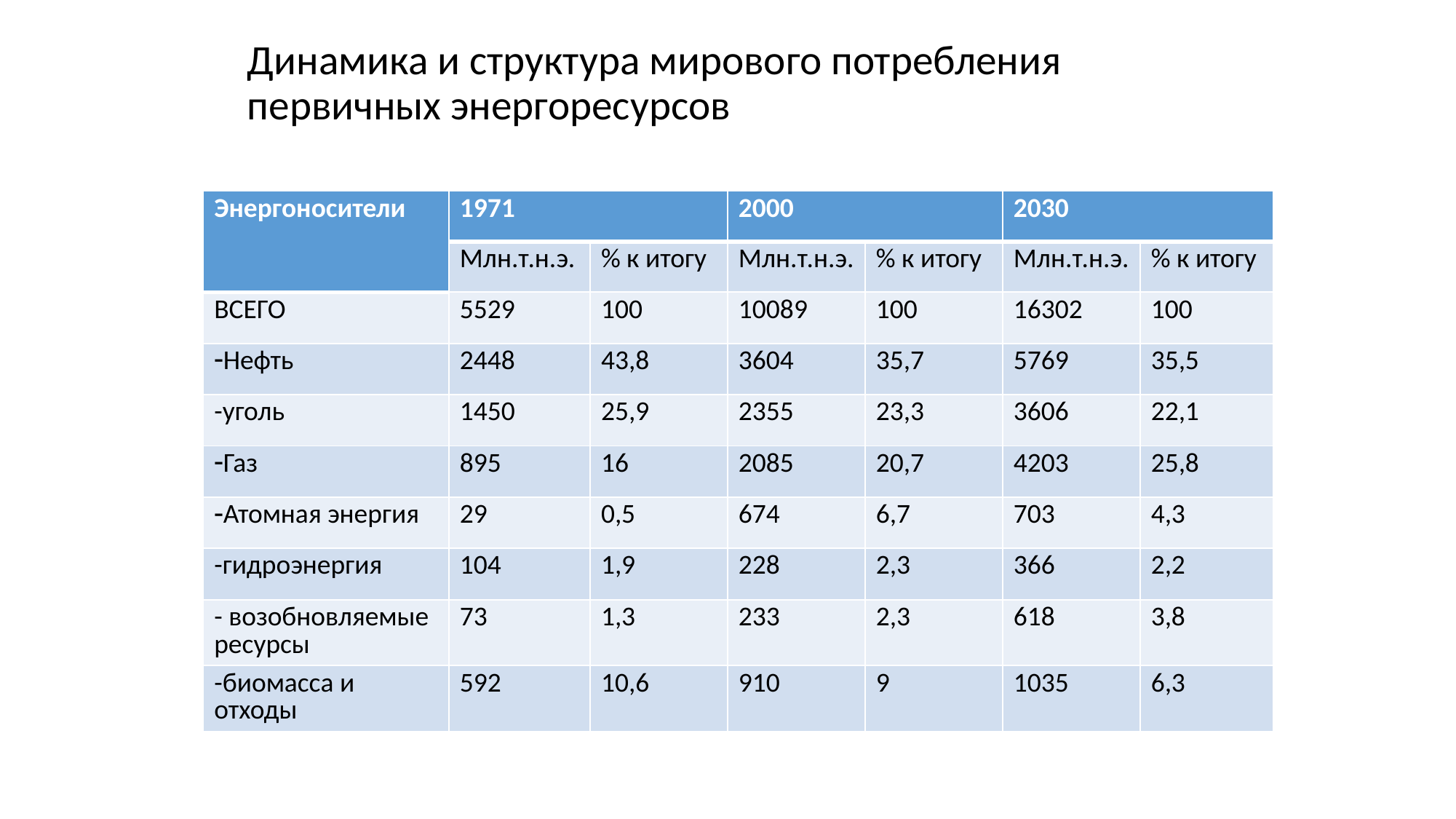

# Динамика и структура мирового потребления первичных энергоресурсов
| Энергоносители | 1971 |  | 2000 |  | 2030 |  |
| --- | --- | --- | --- | --- | --- | --- |
|  | Млн.т.н.э. | % к итогу | Млн.т.н.э. | % к итогу | Млн.т.н.э. | % к итогу |
| ВСЕГО | 5529 | 100 | 10089 | 100 | 16302 | 100 |
| Нефть | 2448 | 43,8 | 3604 | 35,7 | 5769 | 35,5 |
| -уголь | 1450 | 25,9 | 2355 | 23,3 | 3606 | 22,1 |
| Газ | 895 | 16 | 2085 | 20,7 | 4203 | 25,8 |
| Атомная энергия | 29 | 0,5 | 674 | 6,7 | 703 | 4,3 |
| -гидроэнергия | 104 | 1,9 | 228 | 2,3 | 366 | 2,2 |
| - возобновляемые ресурсы | 73 | 1,3 | 233 | 2,3 | 618 | 3,8 |
| -биомасса и отходы | 592 | 10,6 | 910 | 9 | 1035 | 6,3 |